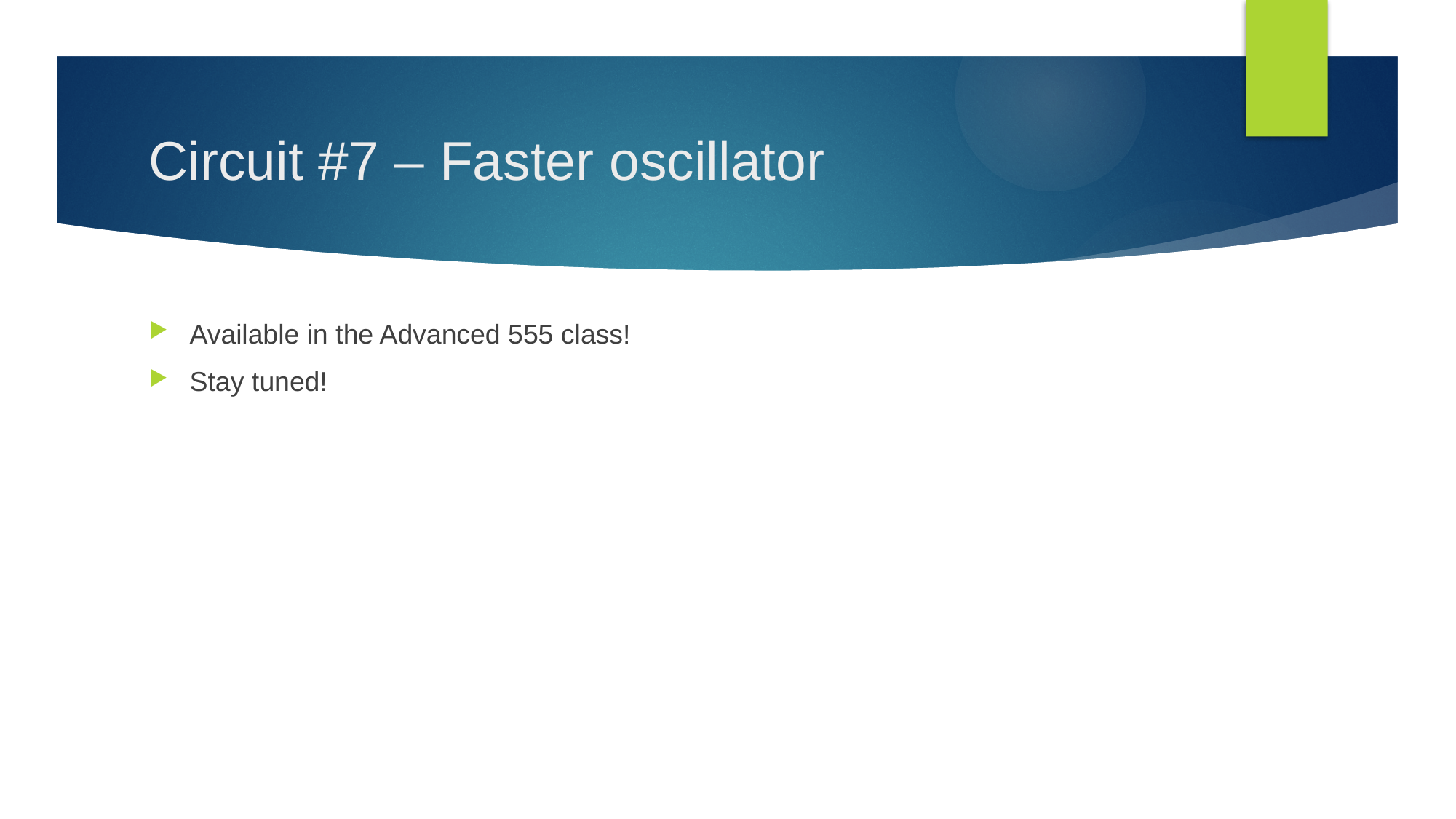

# Circuit #7 – Faster oscillator
Available in the Advanced 555 class!
Stay tuned!